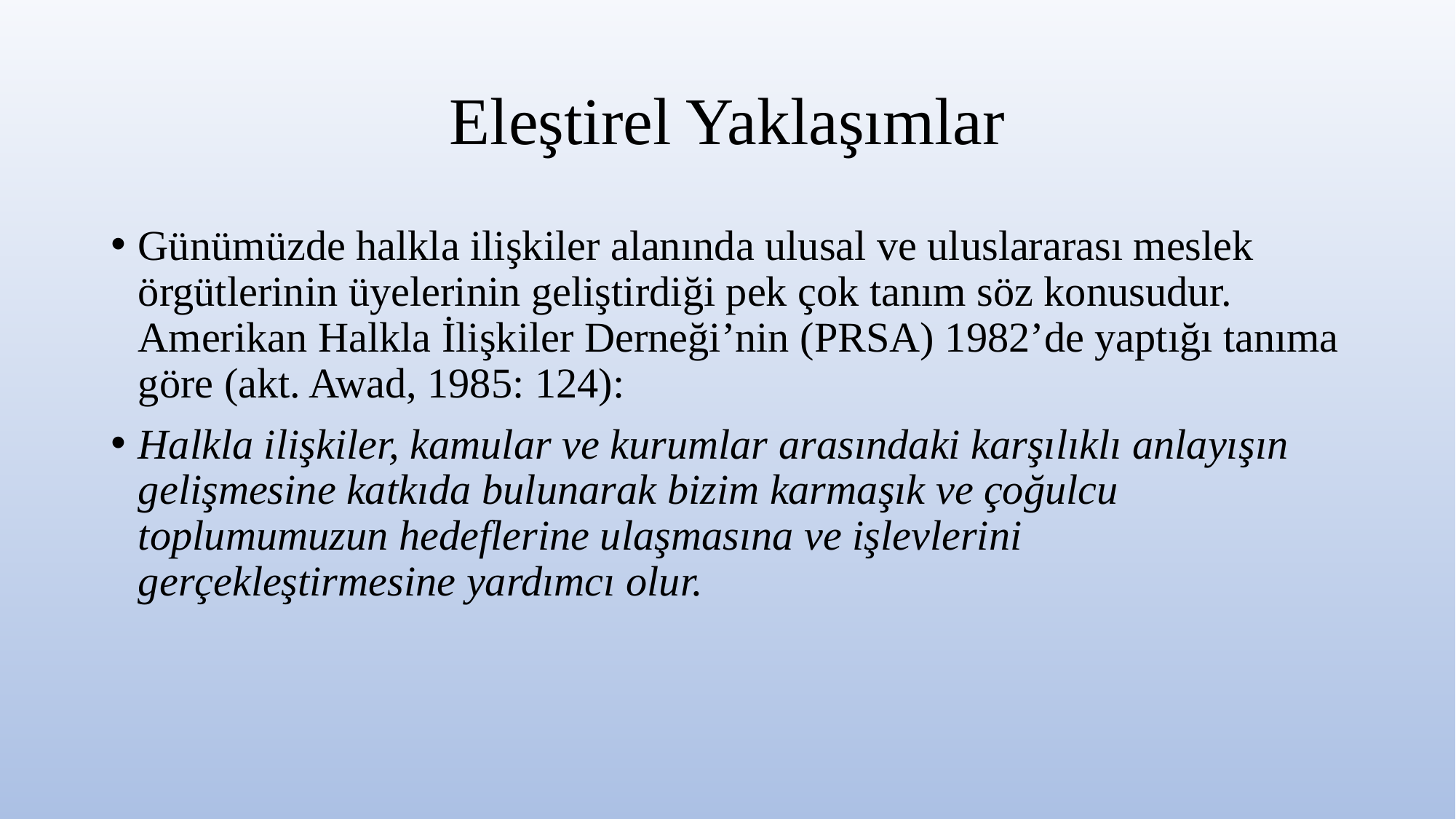

# Eleştirel Yaklaşımlar
Günümüzde halkla ilişkiler alanında ulusal ve uluslararası meslek örgütlerinin üyelerinin geliştirdiği pek çok tanım söz konusudur. Amerikan Halkla İlişkiler Derneği’nin (PRSA) 1982’de yaptığı tanıma göre (akt. Awad, 1985: 124):
Halkla ilişkiler, kamular ve kurumlar arasındaki karşılıklı anlayışın gelişmesine katkıda bulunarak bizim karmaşık ve çoğulcu toplumumuzun hedeflerine ulaşmasına ve işlevlerini gerçekleştirmesine yardımcı olur.